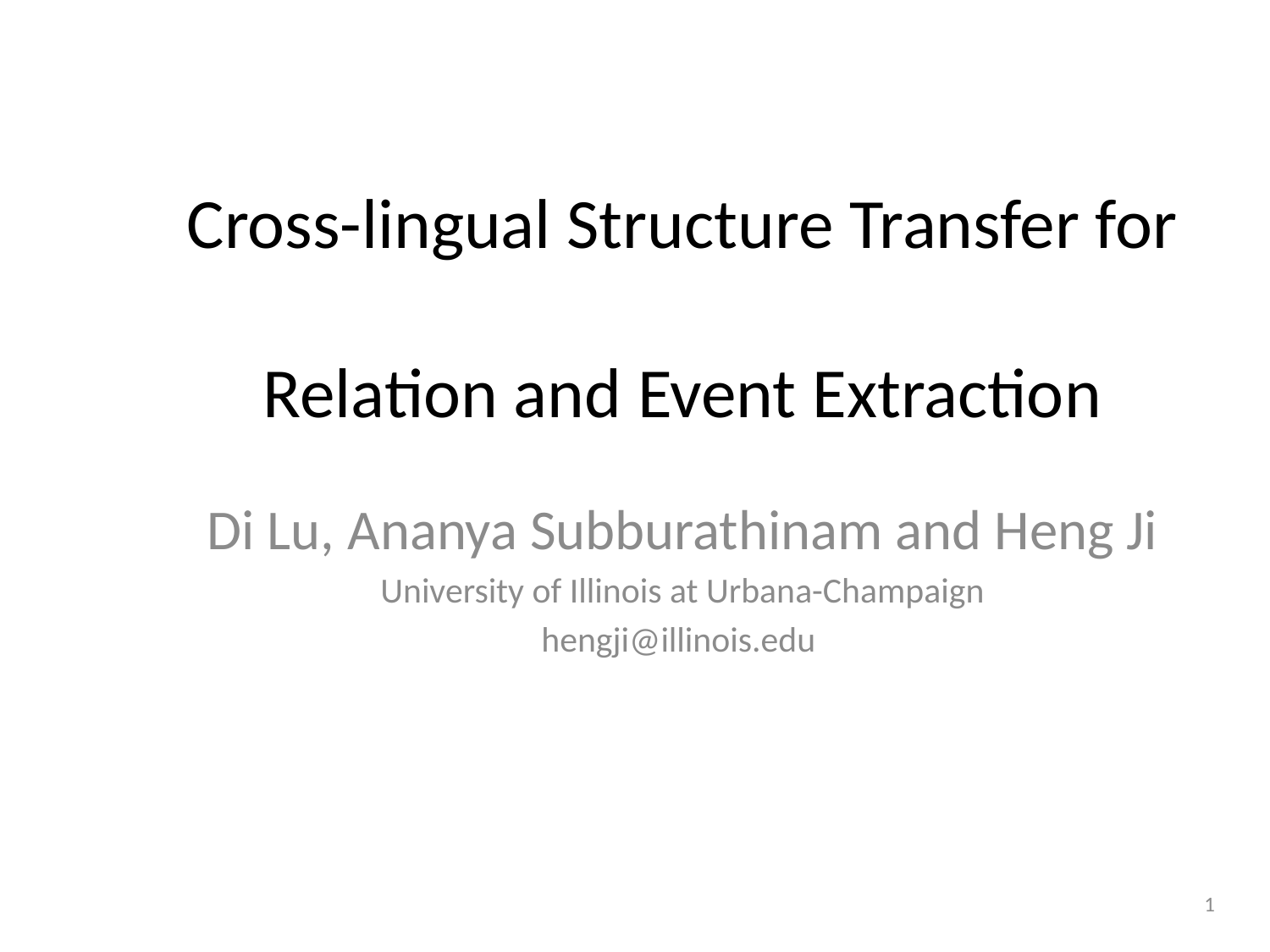

# Cross-lingual Structure Transfer for Relation and Event Extraction
Di Lu, Ananya Subburathinam and Heng Ji
University of Illinois at Urbana-Champaign
hengji@illinois.edu
1